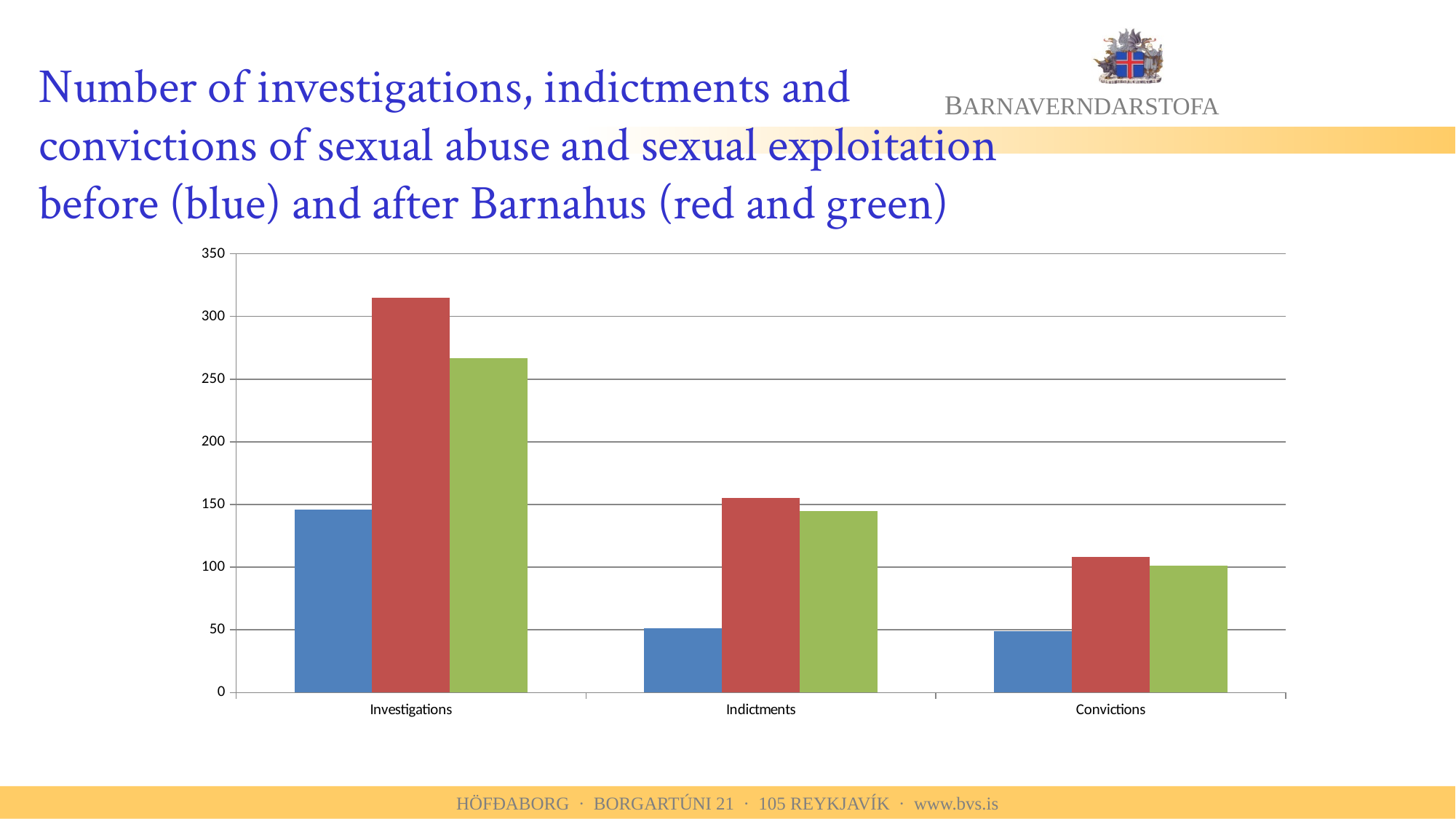

# Number of investigations, indictments and convictions of sexual abuse and sexual exploitation before (blue) and after Barnahus (red and green)

### Chart

| Category | 1995-1997 | 2006-2008 | 2011-2013 |
|---|---|---|---|
| Investigations | 146.0 | 315.0 | 267.0 |
| Indictments | 51.0 | 155.0 | 145.0 |
| Convictions | 49.0 | 108.0 | 101.0 |